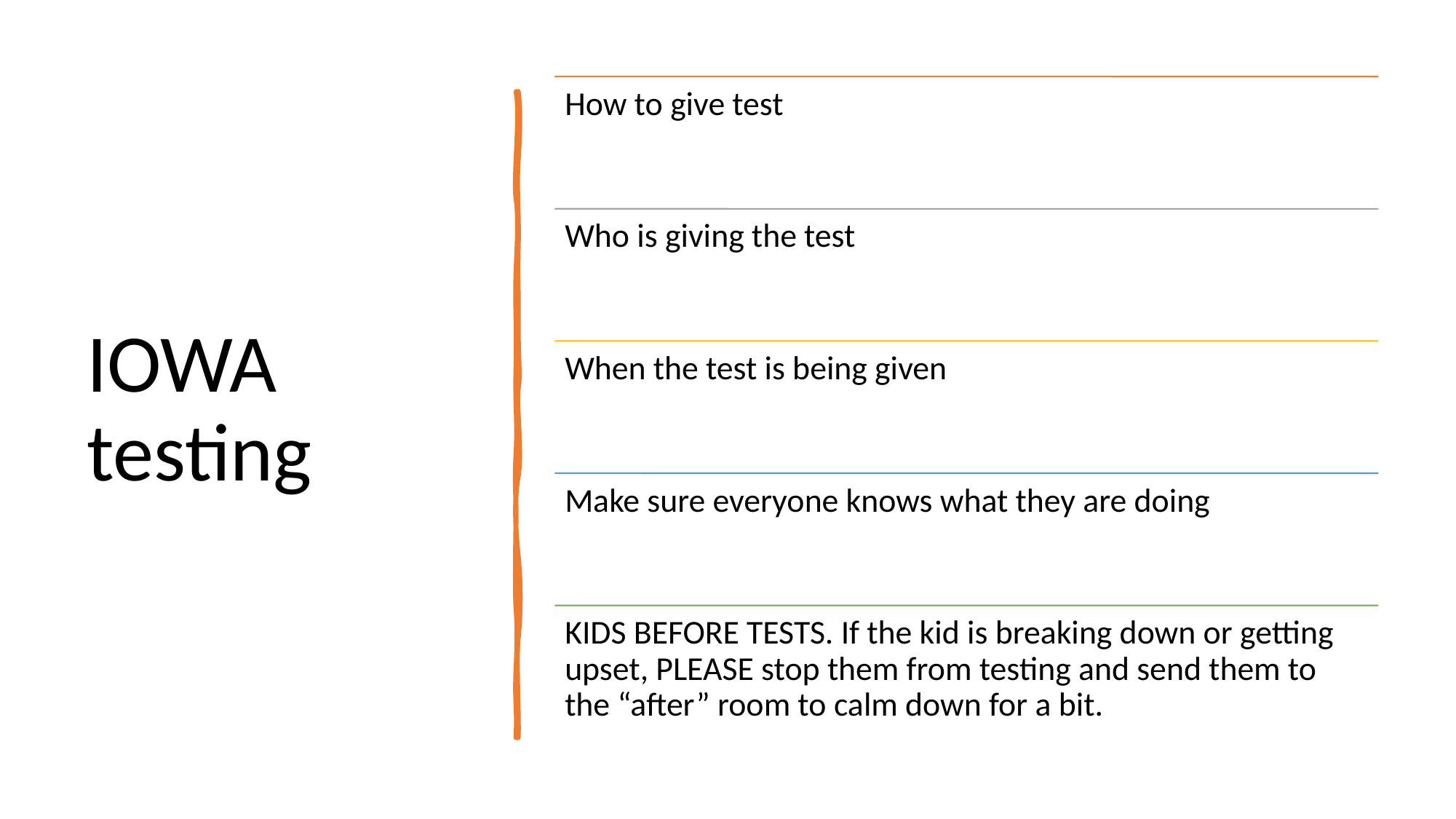

How to give test
Who is giving the test
When the test is being given
Make sure everyone knows what they are doing
KIDS BEFORE TESTS. If the kid is breaking down or getting upset, PLEASE stop them from testing and send them to the “after” room to calm down for a bit.
# IOWA testing